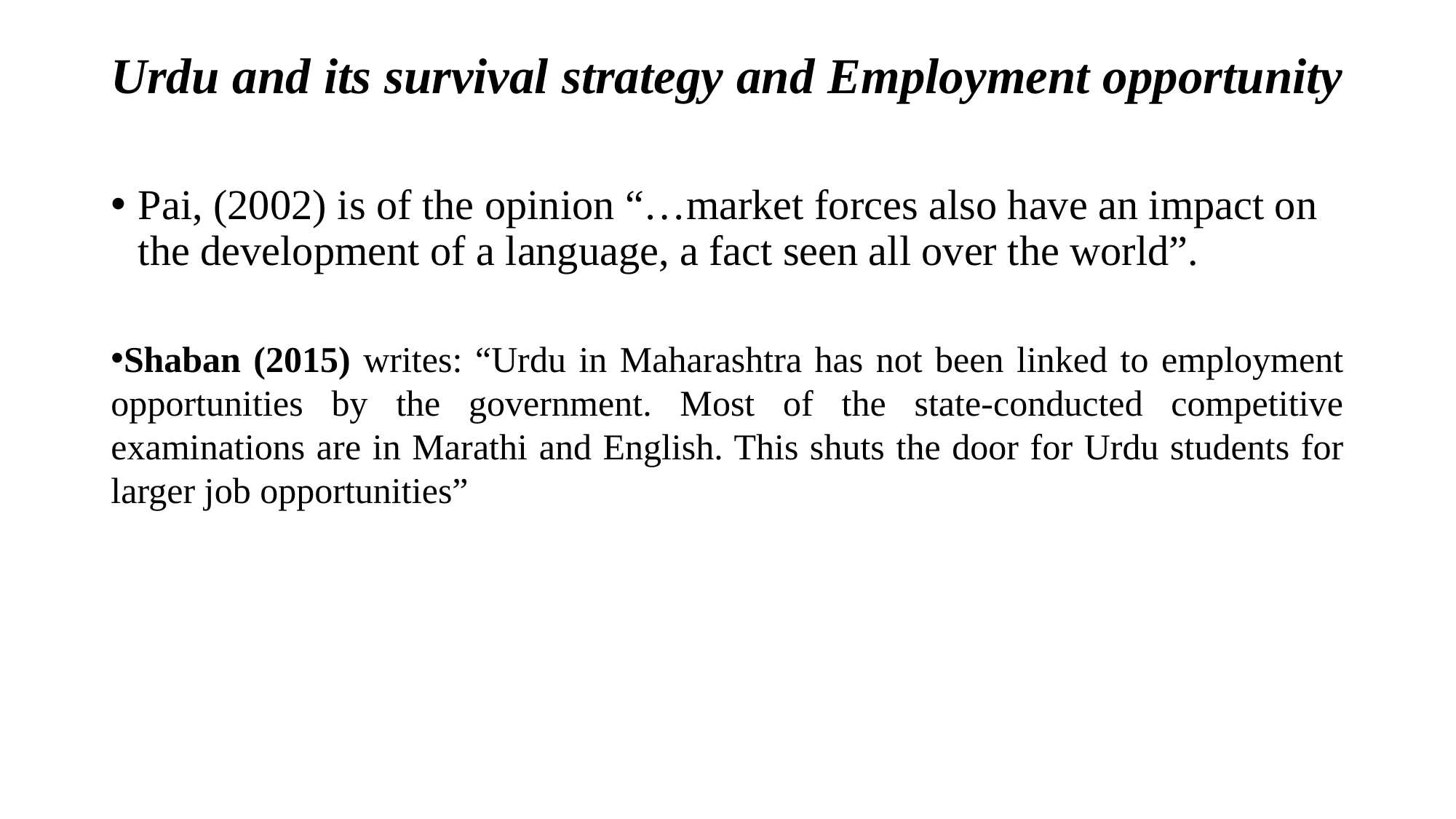

# Urdu and its survival strategy and Employment opportunity
Pai, (2002) is of the opinion “…market forces also have an impact on the development of a language, a fact seen all over the world”.

Shaban (2015) writes: “Urdu in Maharashtra has not been linked to employment opportunities by the government. Most of the state-conducted competitive examinations are in Marathi and English. This shuts the door for Urdu students for larger job opportunities”